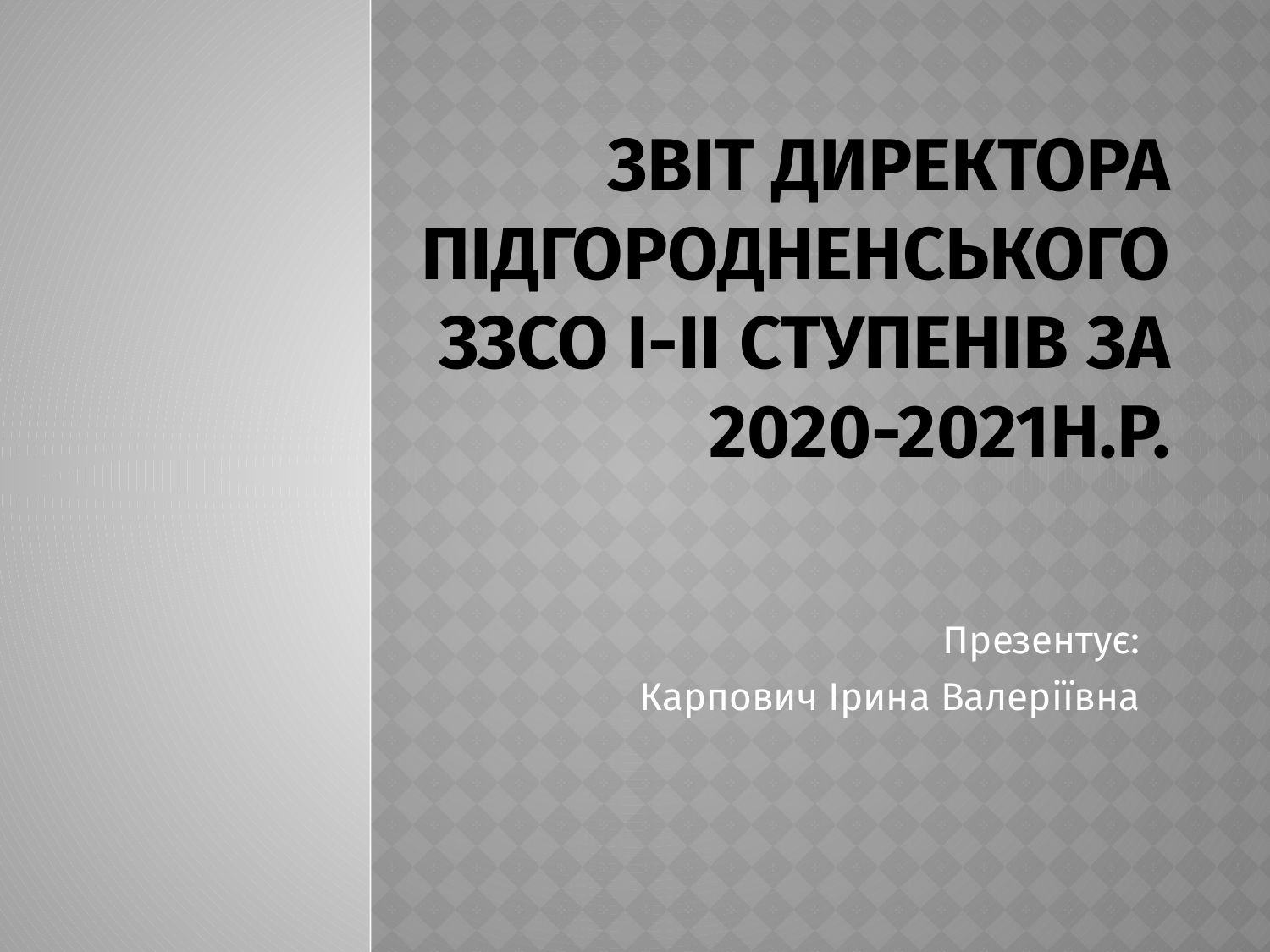

# Звіт директора Підгородненського ЗЗСО І-ІІ ступенів за 2020-2021н.р.
Презентує:
Карпович Ірина Валеріївна